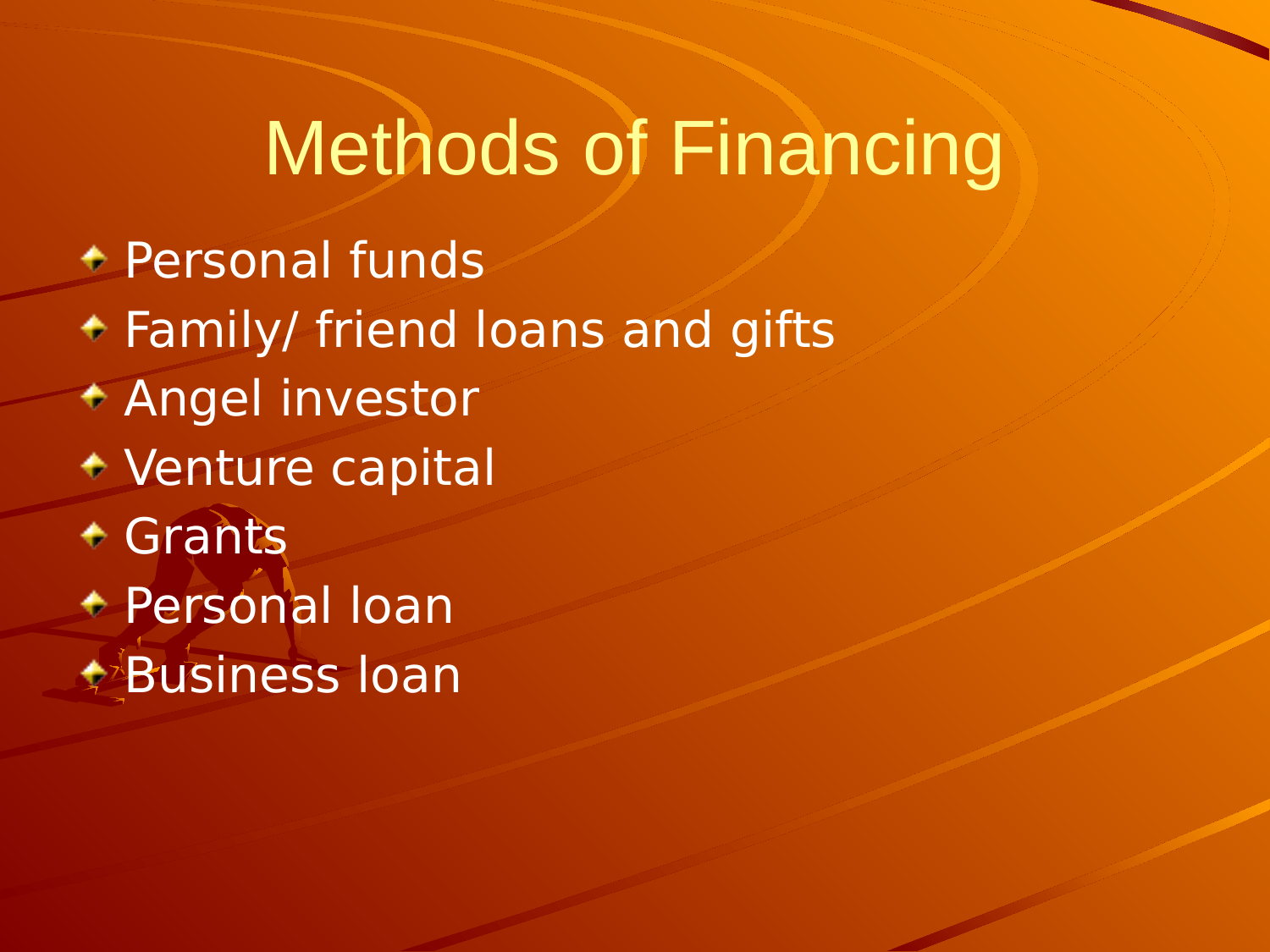

# Methods of Financing
Personal funds
Family/ friend loans and gifts
Angel investor
Venture capital
Grants
Personal loan
Business loan